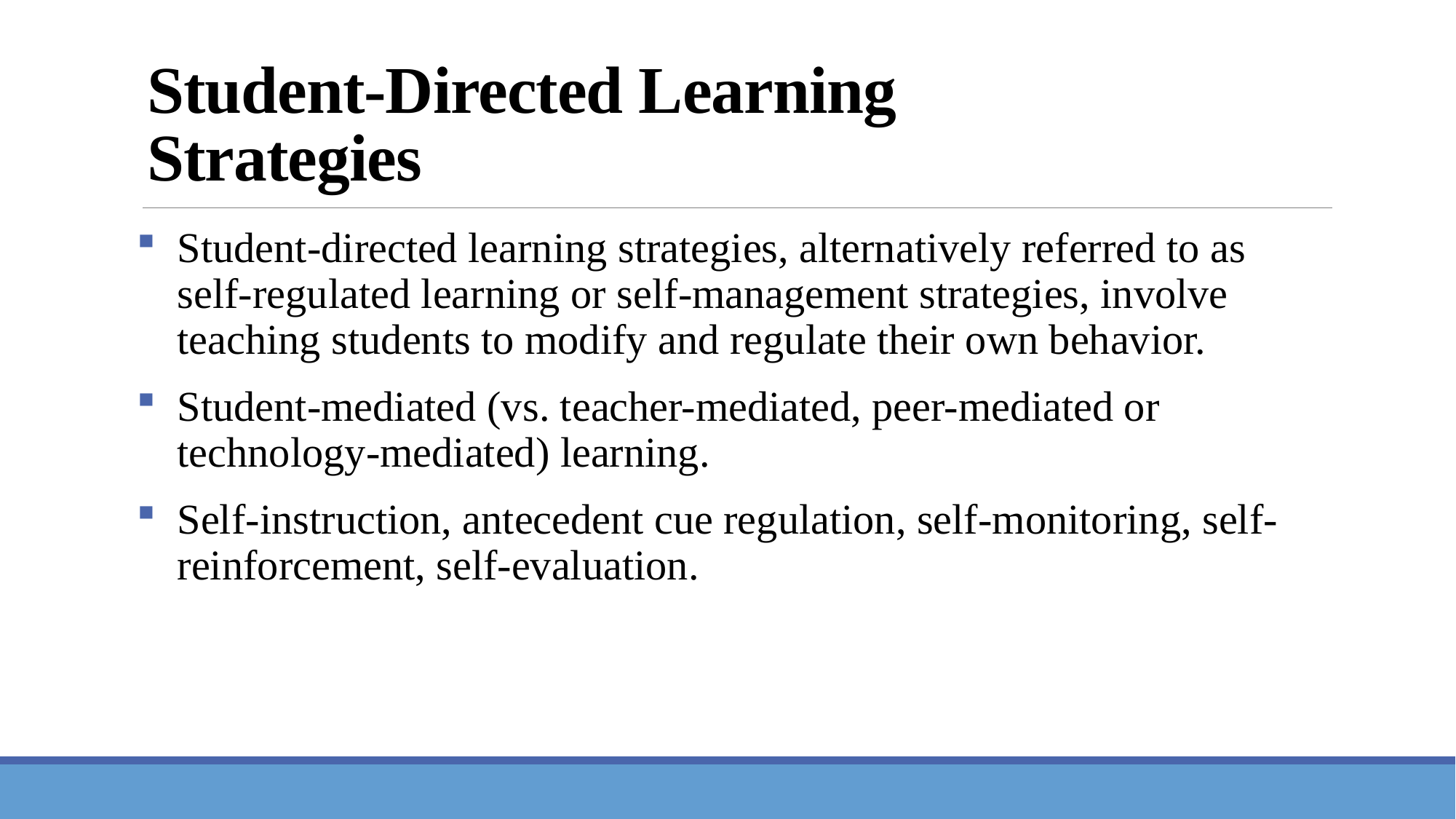

# Student-Directed Learning Strategies
Student-directed learning strategies, alternatively referred to as self-regulated learning or self-management strategies, involve teaching students to modify and regulate their own behavior.
Student-mediated (vs. teacher-mediated, peer-mediated or technology-mediated) learning.
Self-instruction, antecedent cue regulation, self-monitoring, self-reinforcement, self-evaluation.